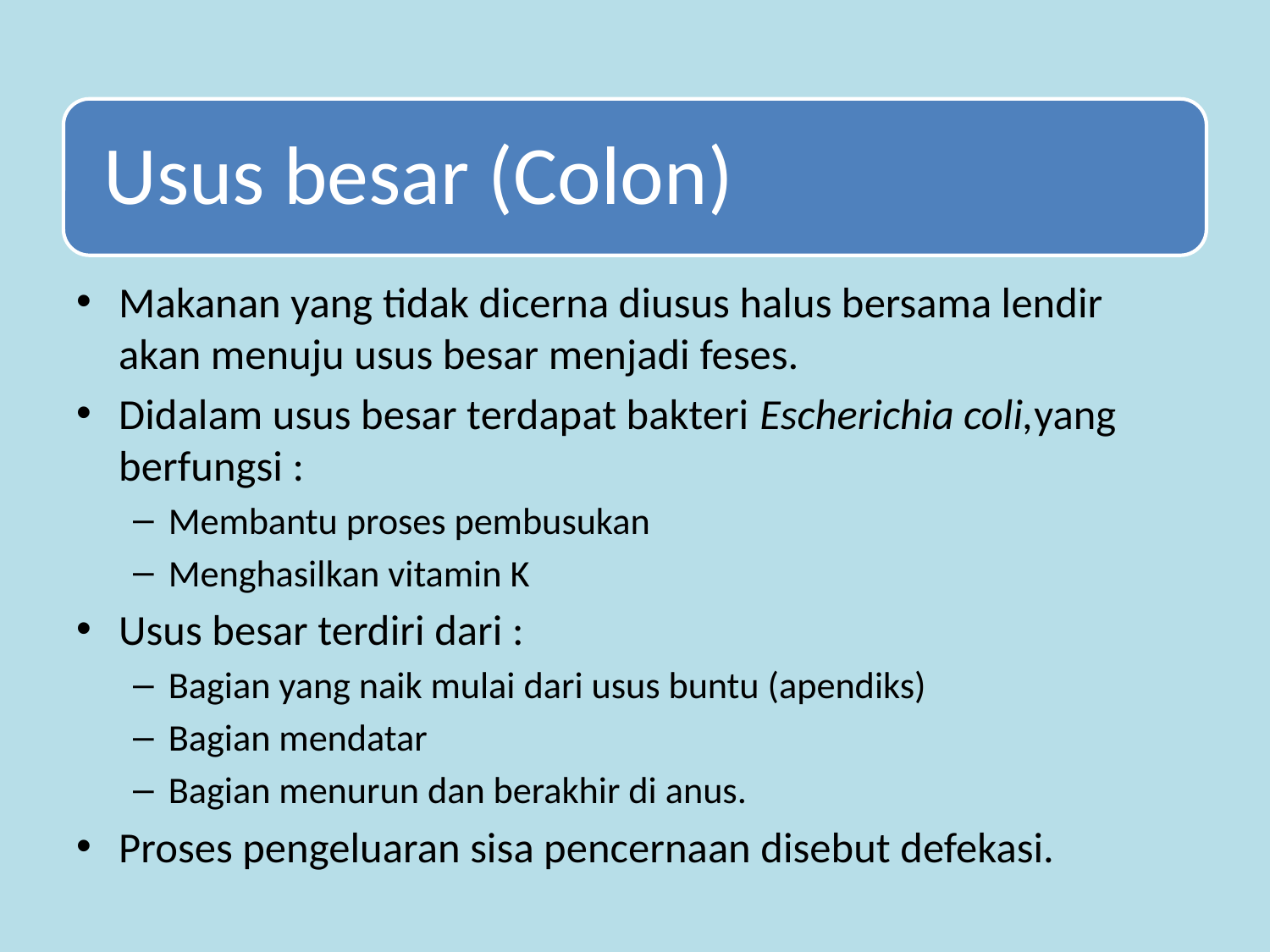

Usus besar (Colon)
Makanan yang tidak dicerna diusus halus bersama lendir akan menuju usus besar menjadi feses.
Didalam usus besar terdapat bakteri Escherichia coli,yang berfungsi :
Membantu proses pembusukan
Menghasilkan vitamin K
Usus besar terdiri dari :
Bagian yang naik mulai dari usus buntu (apendiks)
Bagian mendatar
Bagian menurun dan berakhir di anus.
Proses pengeluaran sisa pencernaan disebut defekasi.